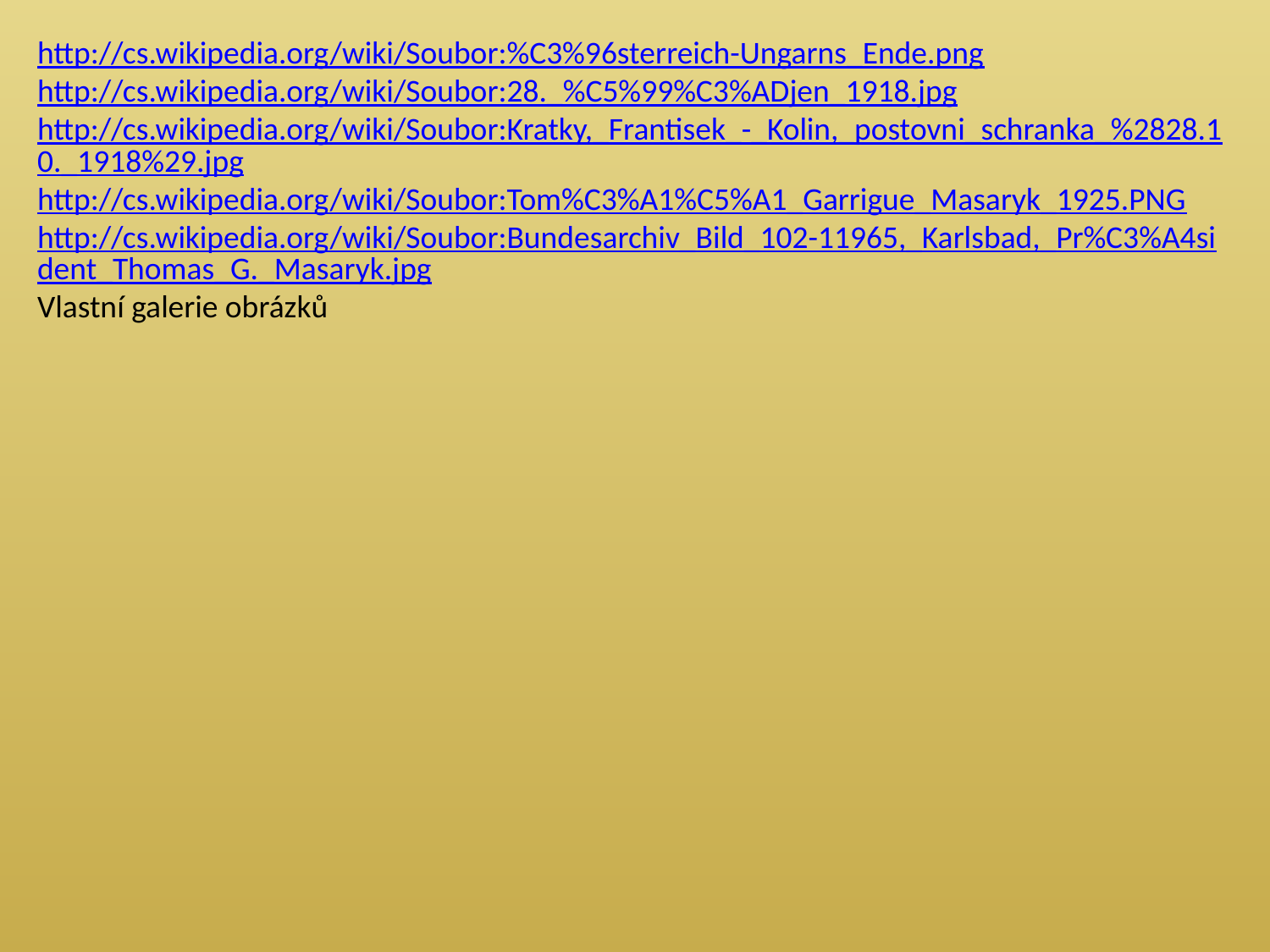

http://cs.wikipedia.org/wiki/Soubor:%C3%96sterreich-Ungarns_Ende.png
http://cs.wikipedia.org/wiki/Soubor:28._%C5%99%C3%ADjen_1918.jpg
http://cs.wikipedia.org/wiki/Soubor:Kratky,_Frantisek_-_Kolin,_postovni_schranka_%2828.10._1918%29.jpg
http://cs.wikipedia.org/wiki/Soubor:Tom%C3%A1%C5%A1_Garrigue_Masaryk_1925.PNG
http://cs.wikipedia.org/wiki/Soubor:Bundesarchiv_Bild_102-11965,_Karlsbad,_Pr%C3%A4sident_Thomas_G._Masaryk.jpg
Vlastní galerie obrázků